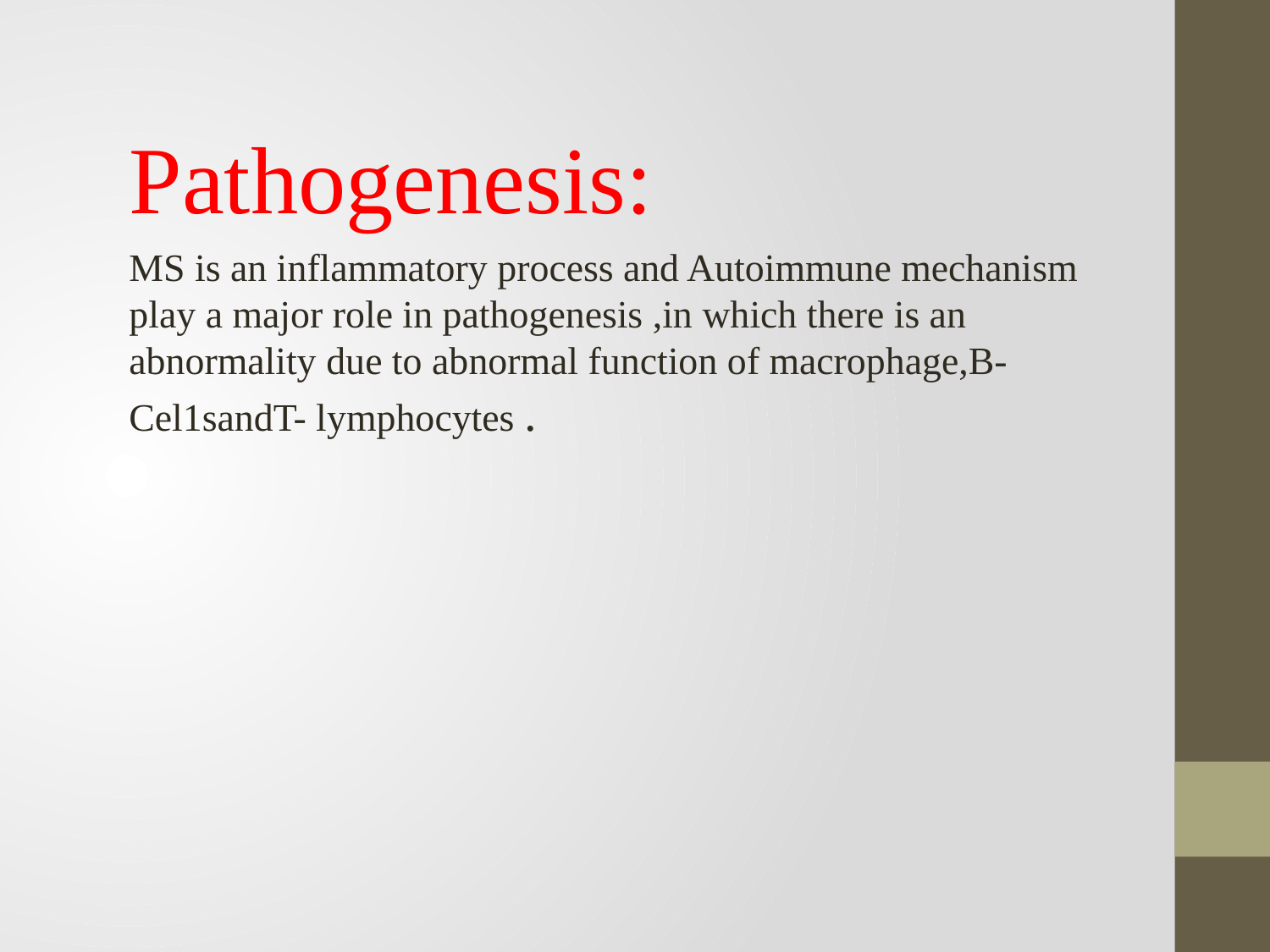

Pathogenesis:
MS is an inflammatory process and Autoimmune mechanism play a major role in pathogenesis ,in which there is an abnormality due to abnormal function of macrophage,B-Cel1sandT- lymphocytes .